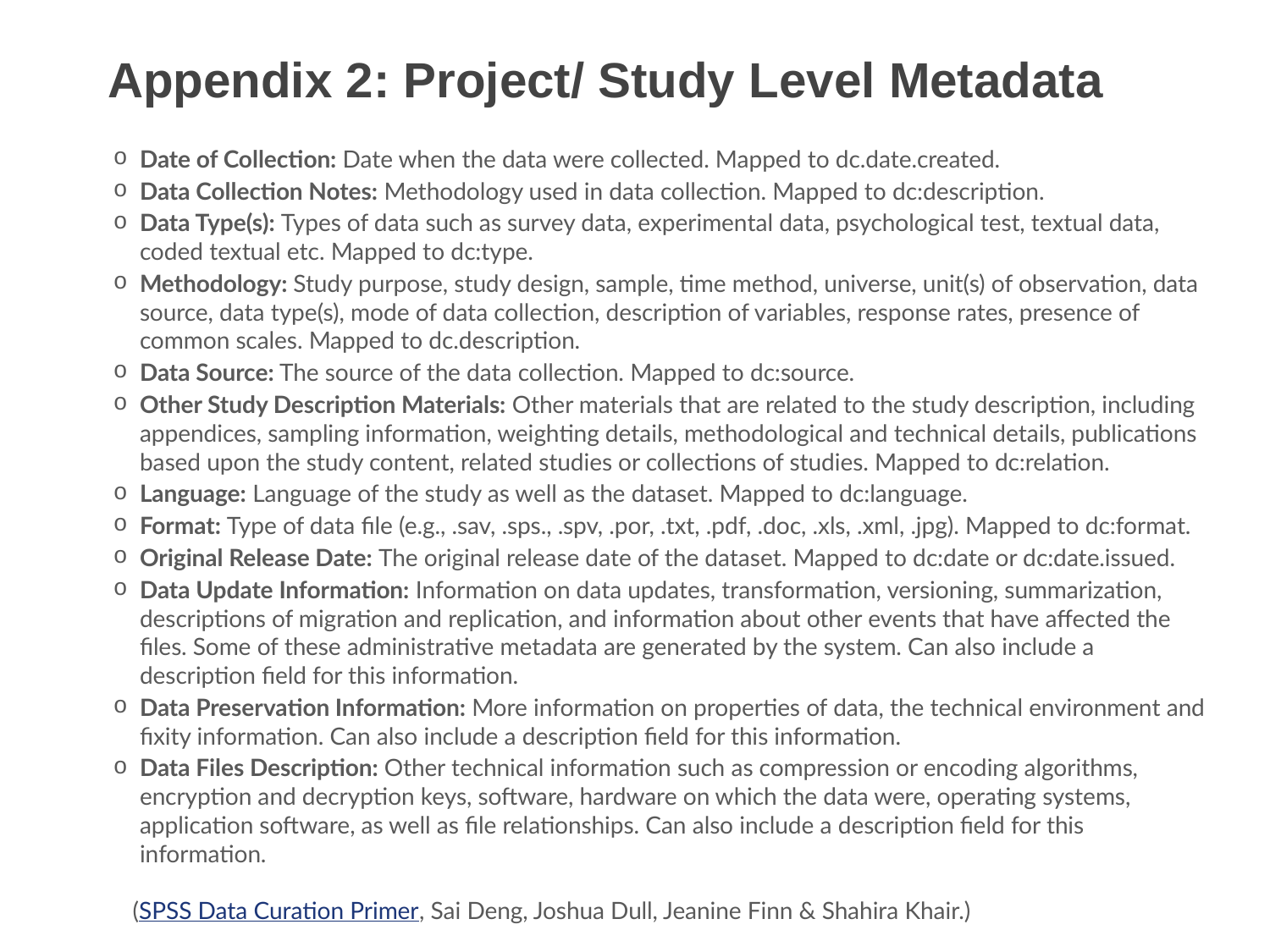

# Appendix 2: Project/ Study Level Metadata
Date of Collection: Date when the data were collected. Mapped to dc.date.created.
Data Collection Notes: Methodology used in data collection. Mapped to dc:description.
Data Type(s): Types of data such as survey data, experimental data, psychological test, textual data, coded textual etc. Mapped to dc:type.
Methodology: Study purpose, study design, sample, time method, universe, unit(s) of observation, data source, data type(s), mode of data collection, description of variables, response rates, presence of common scales. Mapped to dc.description.
Data Source: The source of the data collection. Mapped to dc:source.
Other Study Description Materials: Other materials that are related to the study description, including appendices, sampling information, weighting details, methodological and technical details, publications based upon the study content, related studies or collections of studies. Mapped to dc:relation.
Language: Language of the study as well as the dataset. Mapped to dc:language.
Format: Type of data file (e.g., .sav, .sps., .spv, .por, .txt, .pdf, .doc, .xls, .xml, .jpg). Mapped to dc:format.
Original Release Date: The original release date of the dataset. Mapped to dc:date or dc:date.issued.
Data Update Information: Information on data updates, transformation, versioning, summarization, descriptions of migration and replication, and information about other events that have affected the files. Some of these administrative metadata are generated by the system. Can also include a description field for this information.
Data Preservation Information: More information on properties of data, the technical environment and fixity information. Can also include a description field for this information.
Data Files Description: Other technical information such as compression or encoding algorithms, encryption and decryption keys, software, hardware on which the data were, operating systems, application software, as well as file relationships. Can also include a description field for this information.

   (SPSS Data Curation Primer, Sai Deng, Joshua Dull, Jeanine Finn & Shahira Khair.)